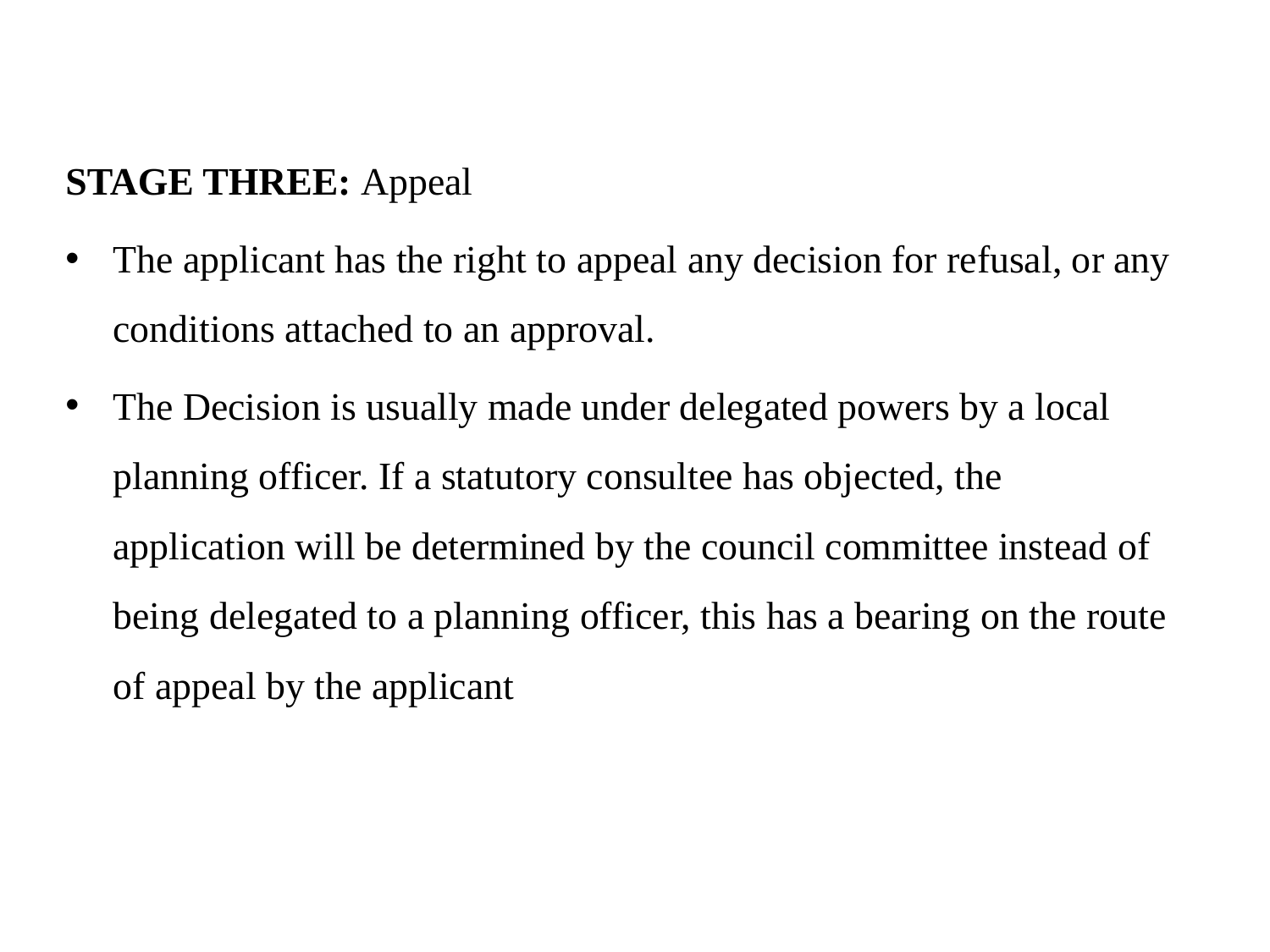

STAGE THREE: Appeal
The applicant has the right to appeal any decision for refusal, or any conditions attached to an approval.
The Decision is usually made under delegated powers by a local planning officer. If a statutory consultee has objected, the application will be determined by the council committee instead of being delegated to a planning officer, this has a bearing on the route of appeal by the applicant